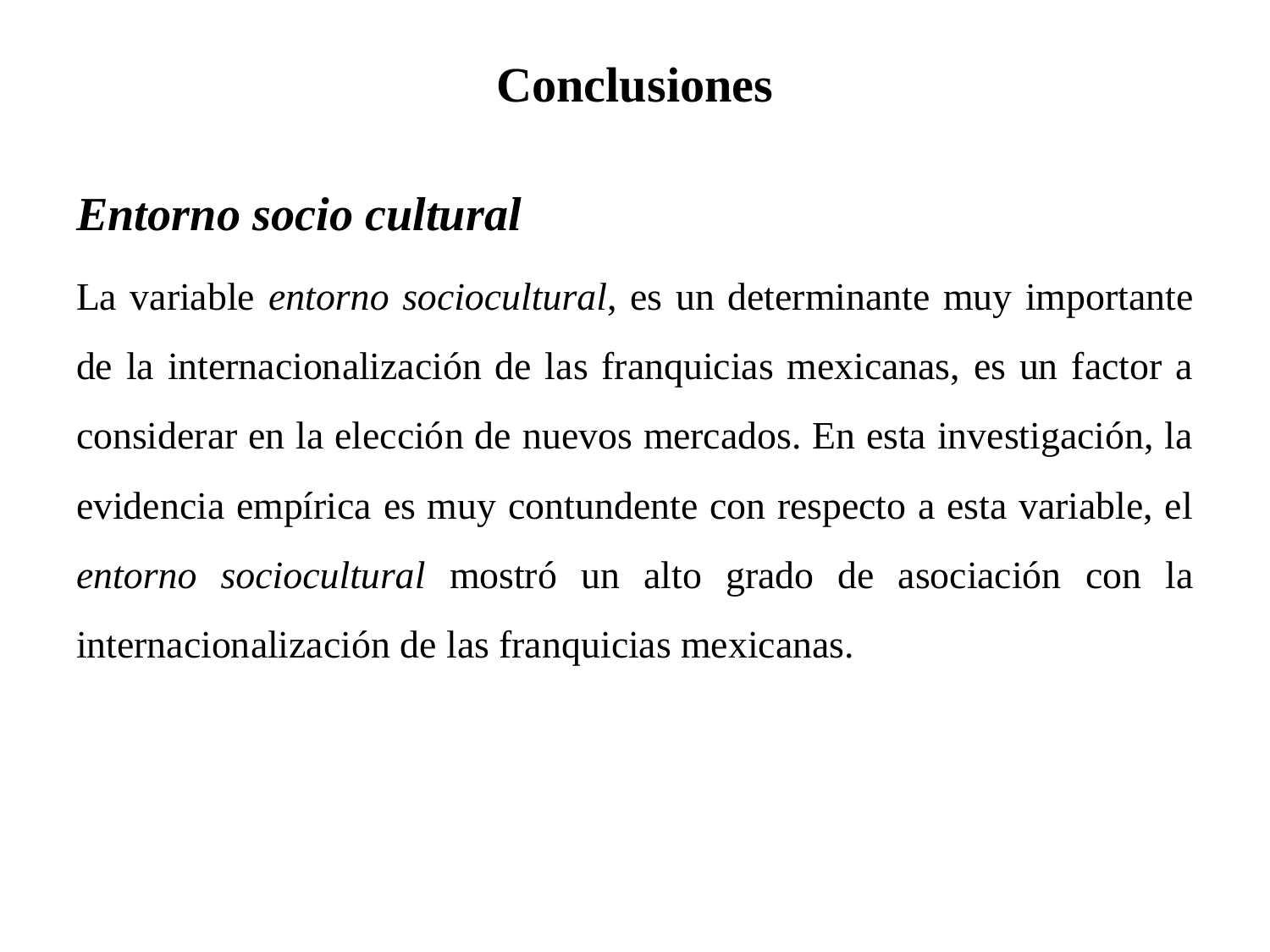

# Conclusiones
Entorno socio cultural
La variable entorno sociocultural, es un determinante muy importante de la internacionalización de las franquicias mexicanas, es un factor a considerar en la elección de nuevos mercados. En esta investigación, la evidencia empírica es muy contundente con respecto a esta variable, el entorno sociocultural mostró un alto grado de asociación con la internacionalización de las franquicias mexicanas.